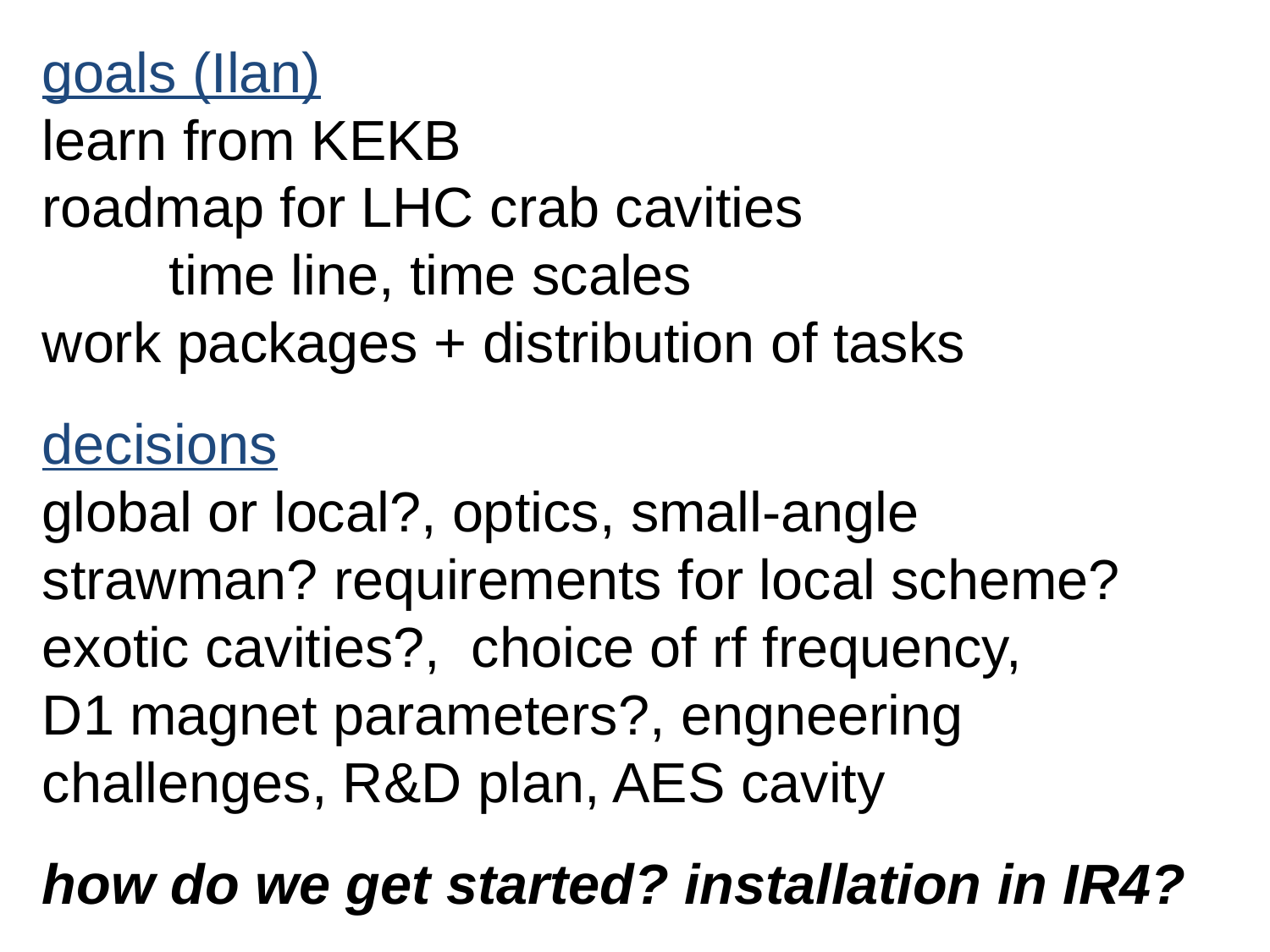

goals (Ilan)
learn from KEKB
roadmap for LHC crab cavities
	time line, time scales
work packages + distribution of tasks
decisions
global or local?, optics, small-angle strawman? requirements for local scheme?
exotic cavities?,  choice of rf frequency,
D1 magnet parameters?, engneering challenges, R&D plan, AES cavity
how do we get started? installation in IR4?